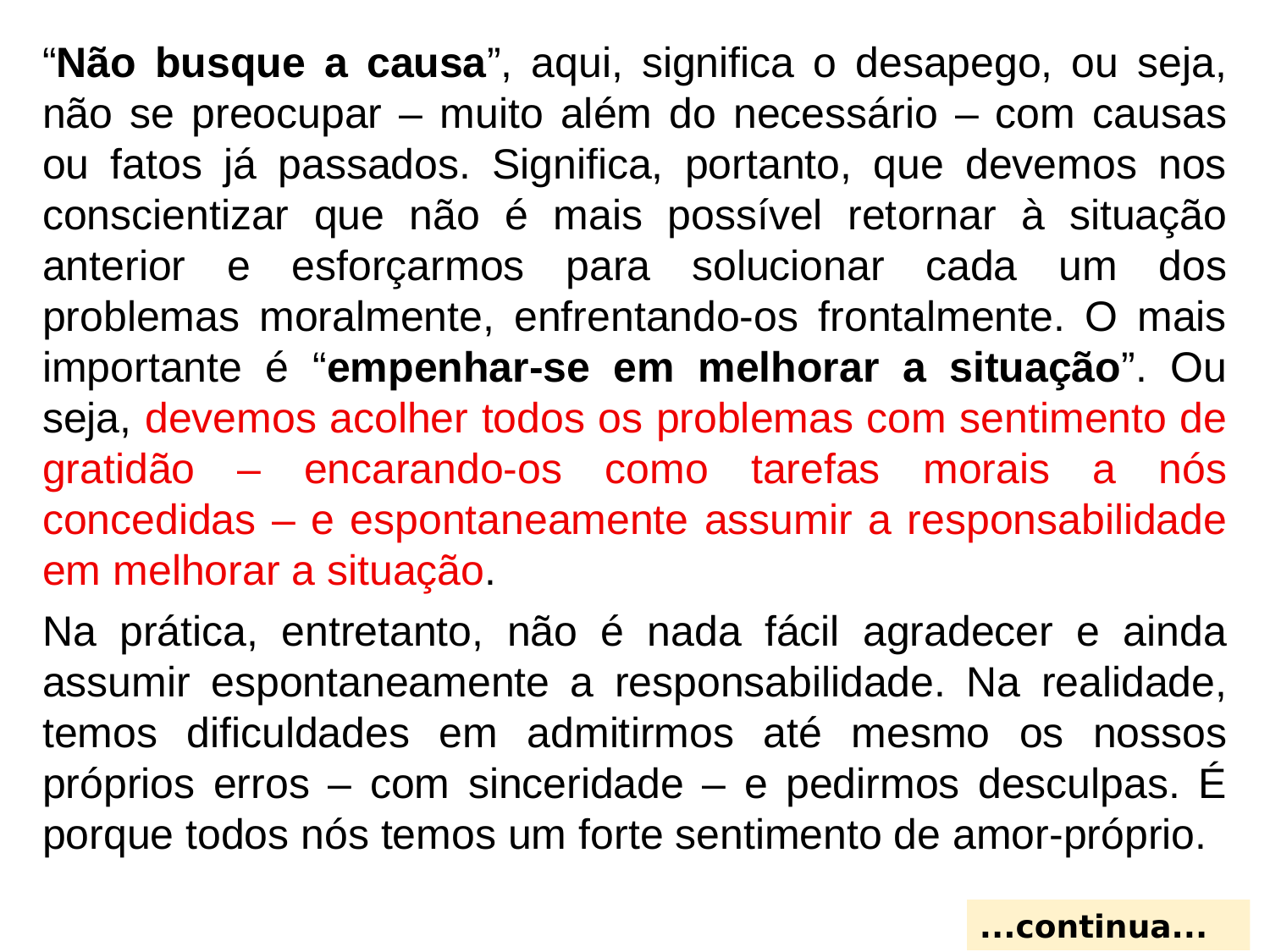

“Não busque a causa”, aqui, significa o desapego, ou seja, não se preocupar – muito além do necessário – com causas ou fatos já passados. Significa, portanto, que devemos nos conscientizar que não é mais possível retornar à situação anterior e esforçarmos para solucionar cada um dos problemas moralmente, enfrentando-os frontalmente. O mais importante é “empenhar-se em melhorar a situação”. Ou seja, devemos acolher todos os problemas com sentimento de gratidão – encarando-os como tarefas morais a nós concedidas – e espontaneamente assumir a responsabilidade em melhorar a situação.
Na prática, entretanto, não é nada fácil agradecer e ainda assumir espontaneamente a responsabilidade. Na realidade, temos dificuldades em admitirmos até mesmo os nossos próprios erros – com sinceridade – e pedirmos desculpas. É porque todos nós temos um forte sentimento de amor-próprio.
...continua...